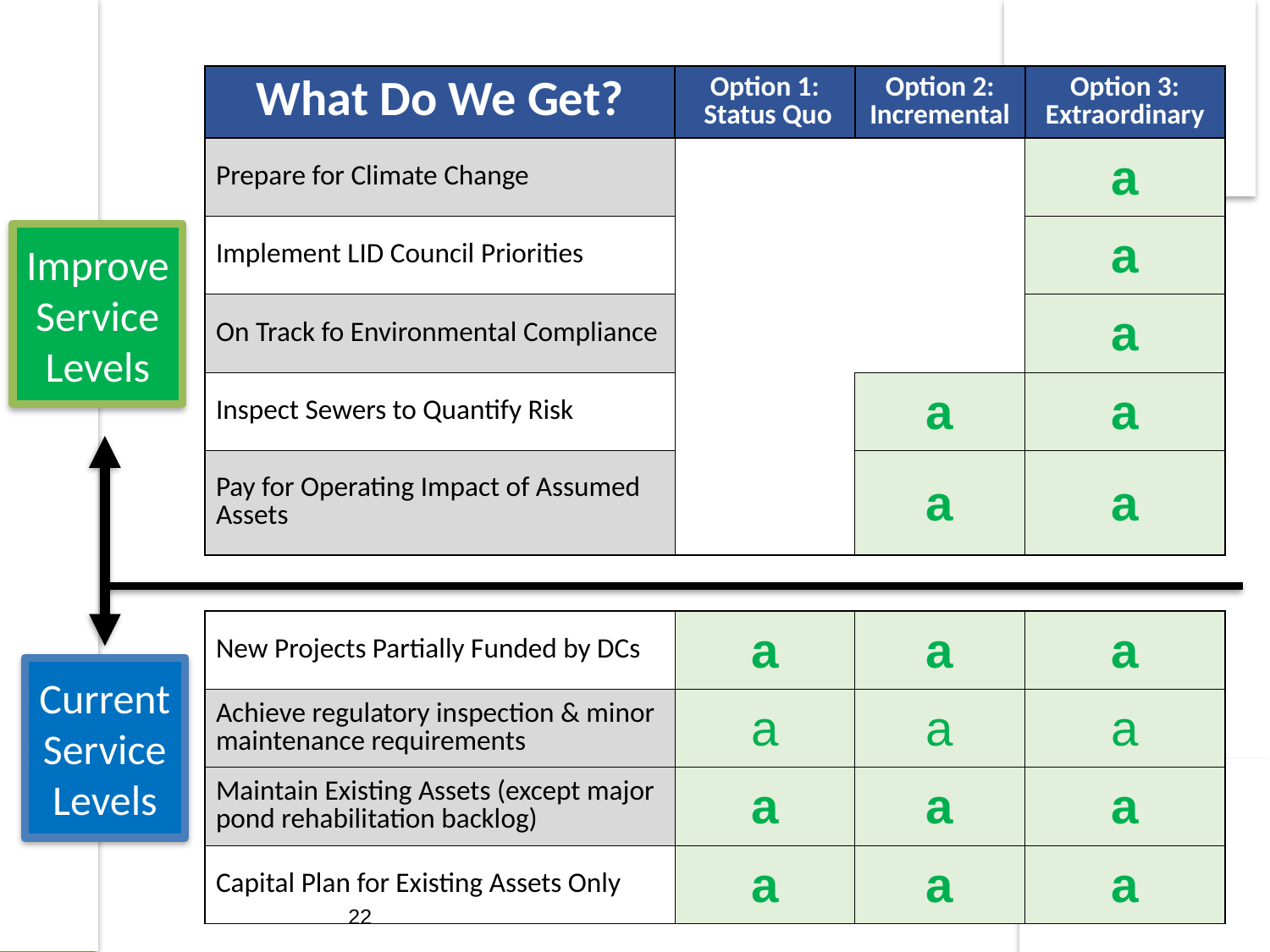

| What Do We Get? | Option 1: Status Quo | Option 2: Incremental | Option 3: Extraordinary |
| --- | --- | --- | --- |
| Prepare for Climate Change |  |  | a |
| Implement LID Council Priorities |  |  | a |
| On Track fo Environmental Compliance |  |  | a |
| Inspect Sewers to Quantify Risk |  | a | a |
| Pay for Operating Impact of Assumed Assets |  | a | a |
|  |  |  |  |
| New Projects Partially Funded by DCs | a | a | a |
| Achieve regulatory inspection & minor maintenance requirements | a | a | a |
| Maintain Existing Assets (except major pond rehabilitation backlog) | a | a | a |
| Capital Plan for Existing Assets Only | a | a | a |
Improve Service Levels
Current Service Levels

22